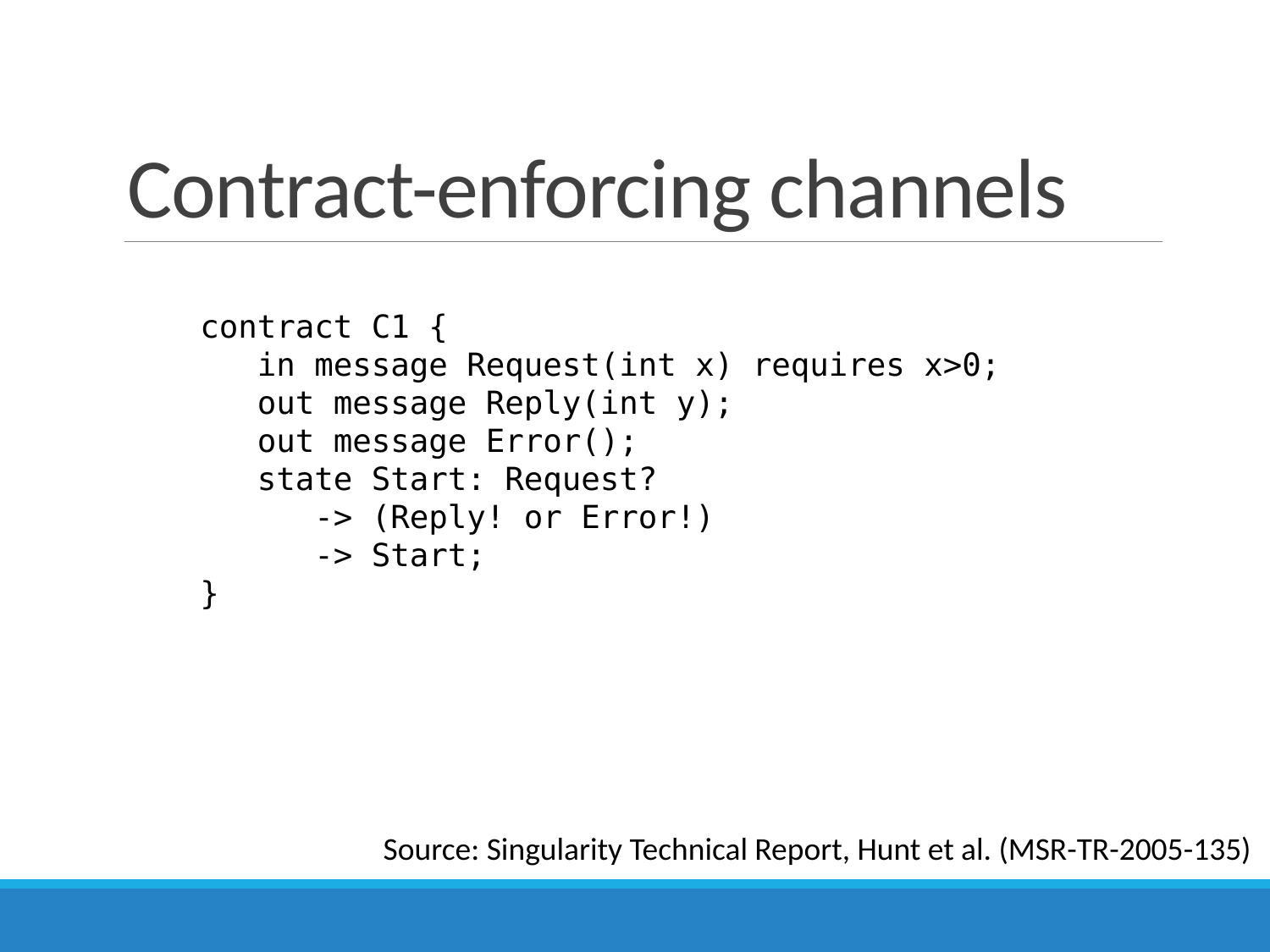

# Contract-enforcing channels
contract C1 {
   in message Request(int x) requires x>0;
   out message Reply(int y);
   out message Error();
   state Start: Request?
      -> (Reply! or Error!)
      -> Start;
}
Source: Singularity Technical Report, Hunt et al. (MSR-TR-2005-135)